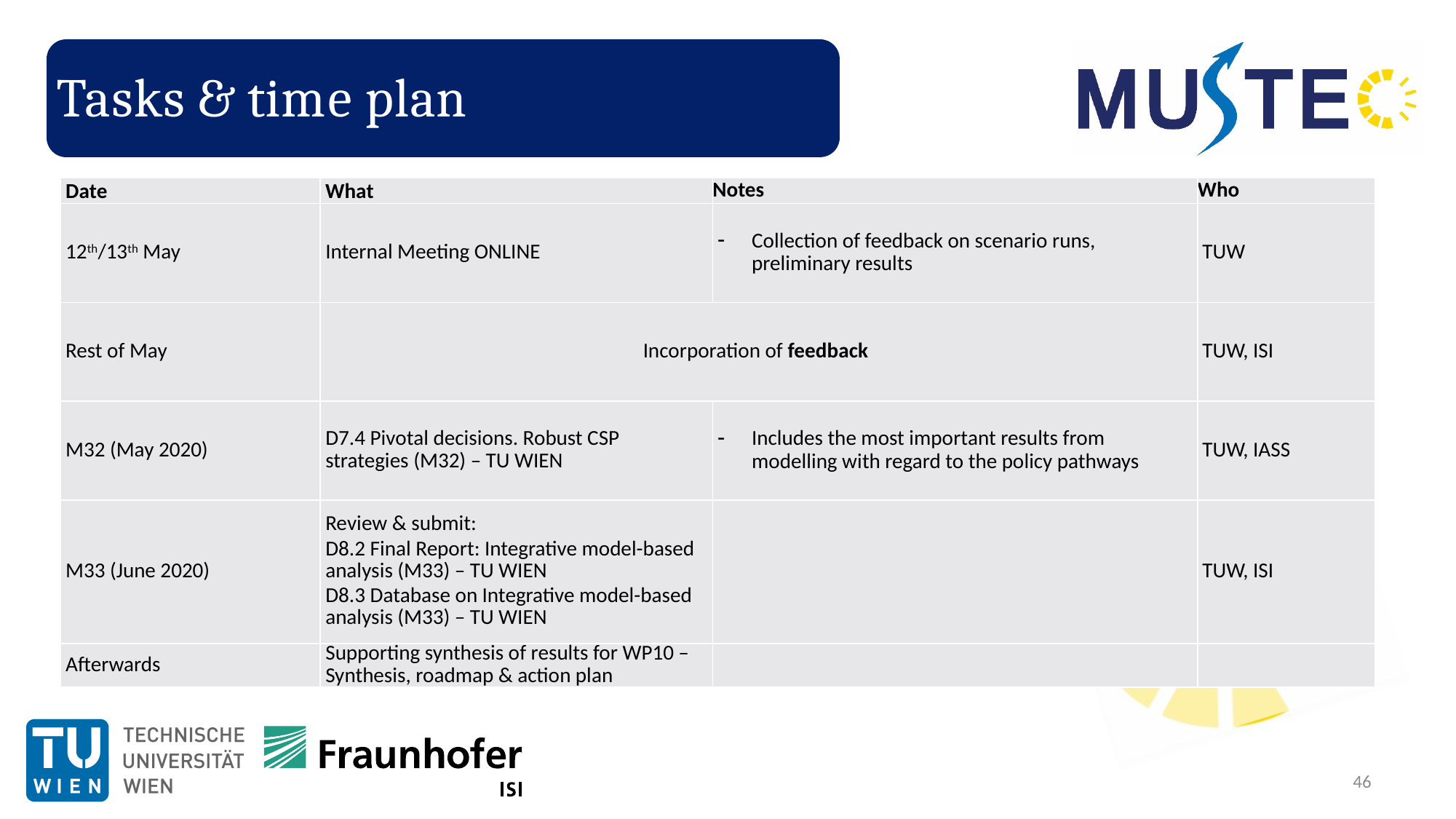

# Tasks & time plan
| Date | What | Notes | Who |
| --- | --- | --- | --- |
| 12th/13th May | Internal Meeting ONLINE | Collection of feedback on scenario runs, preliminary results | TUW |
| Rest of May | Incorporation of feedback |  | TUW, ISI |
| M32 (May 2020) | D7.4 Pivotal decisions. Robust CSP strategies (M32) – TU WIEN | Includes the most important results from modelling with regard to the policy pathways | TUW, IASS |
| M33 (June 2020) | Review & submit: D8.2 Final Report: Integrative model-based analysis (M33) – TU WIEN D8.3 Database on Integrative model-based analysis (M33) – TU WIEN |  | TUW, ISI |
| Afterwards | Supporting synthesis of results for WP10 – Synthesis, roadmap & action plan |  |  |
46